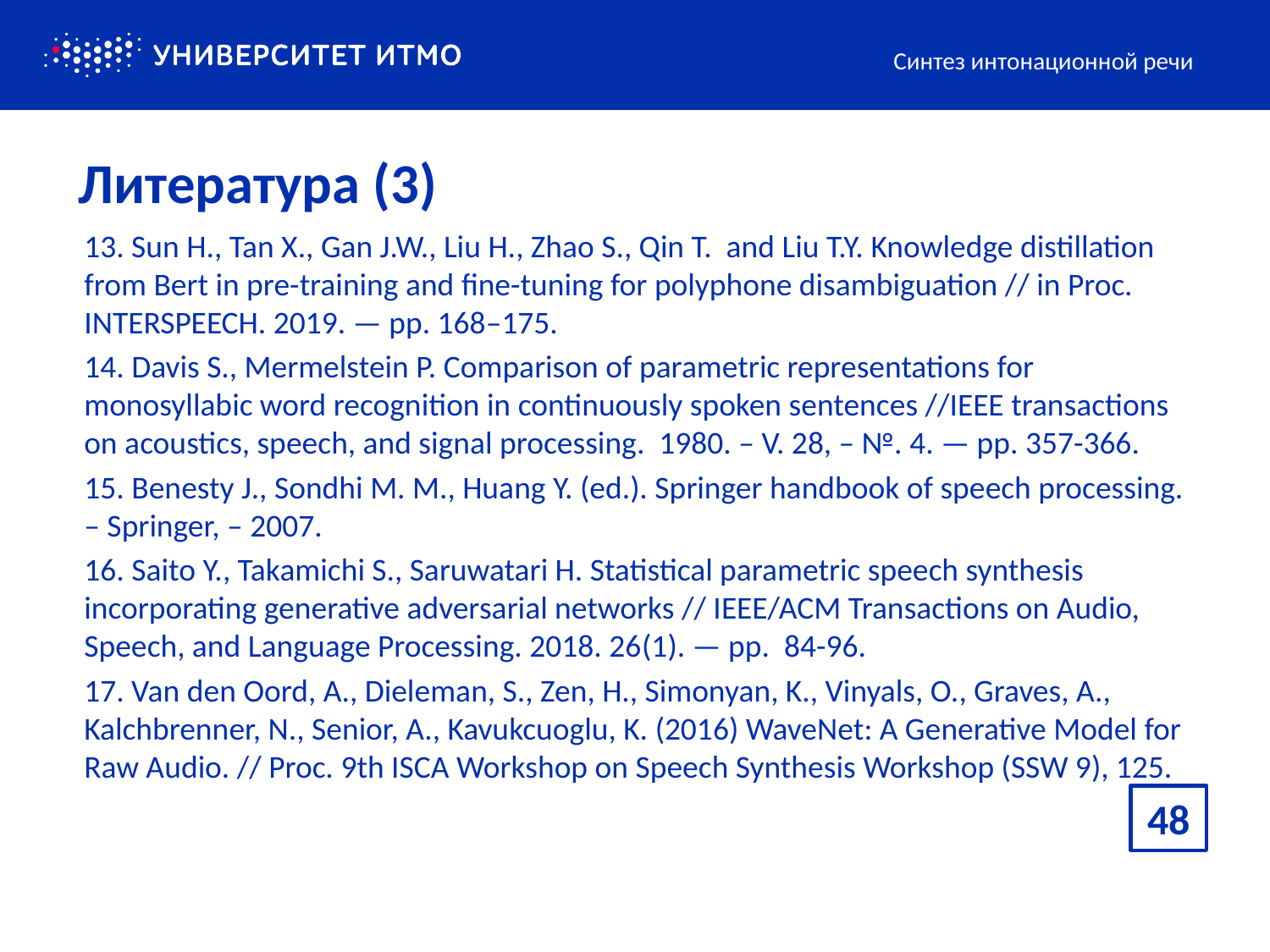

Синтез интонационной речи
# Литература (3)
13. Sun H., Tan X., Gan J.W., Liu H., Zhao S., Qin T.  and Liu T.Y. Knowledge distillation from Bert in pre-training and fine-tuning for polyphone disambiguation // in Proc. INTERSPEECH. 2019. — pp. 168–175.
14. Davis S., Mermelstein P. Comparison of parametric representations for monosyllabic word recognition in continuously spoken sentences //IEEE transactions on acoustics, speech, and signal processing.  1980. – V. 28, – №. 4. — pp. 357-366.
15. Benesty J., Sondhi M. M., Huang Y. (ed.). Springer handbook of speech processing. – Springer, – 2007.
16. Saito Y., Takamichi S., Saruwatari H. Statistical parametric speech synthesis incorporating generative adversarial networks // IEEE/ACM Transactions on Audio, Speech, and Language Processing. 2018. 26(1). — pp.  84-96.
17. Van den Oord, A., Dieleman, S., Zen, H., Simonyan, K., Vinyals, O., Graves, A., Kalchbrenner, N., Senior, A., Kavukcuoglu, K. (2016) WaveNet: A Generative Model for Raw Audio. // Proc. 9th ISCA Workshop on Speech Synthesis Workshop (SSW 9), 125.

48